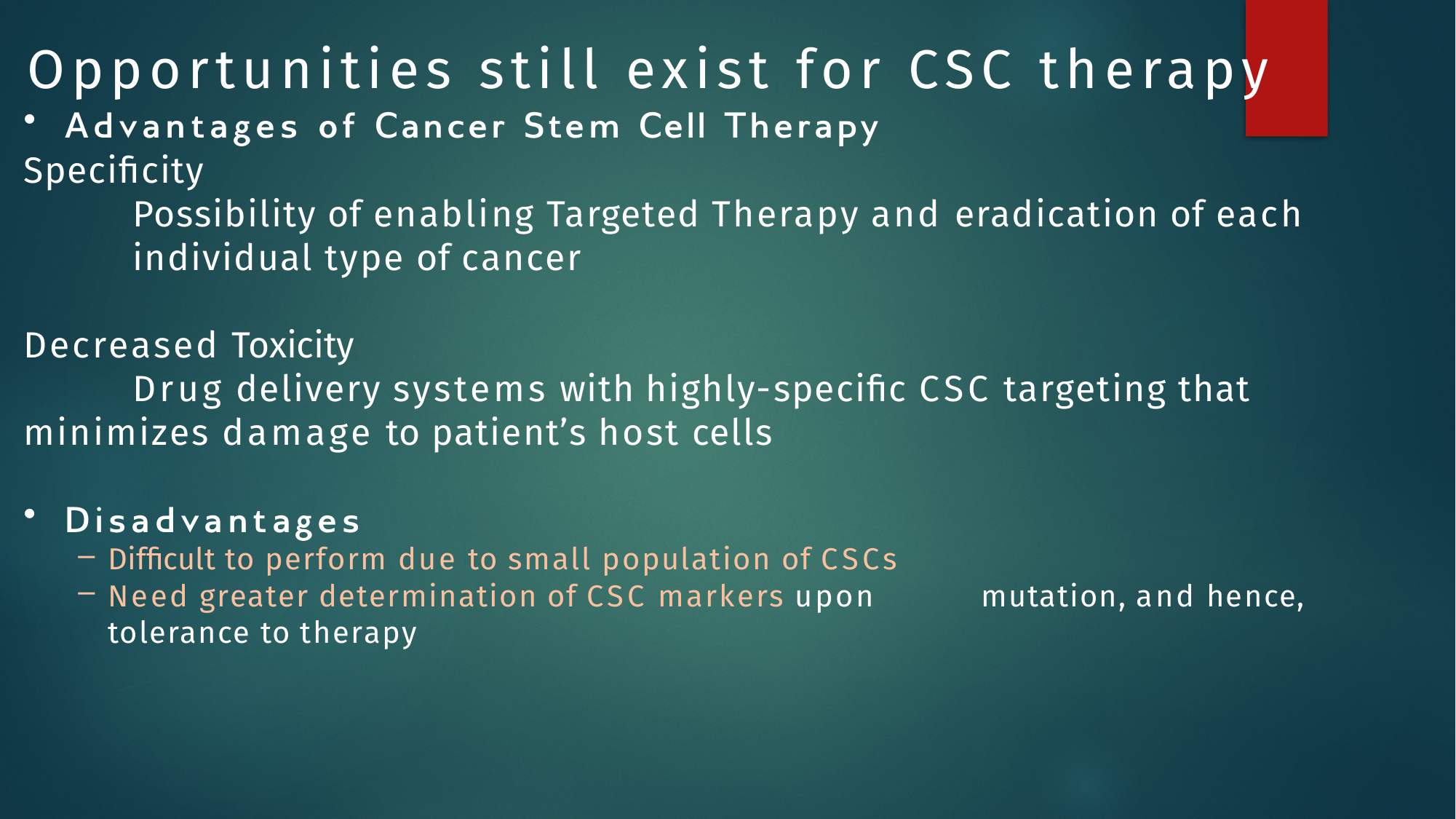

# Opportunities still exist for CSC therapy
Advantages of Cancer Stem Cell Therapy
Specificity
Possibility of enabling Targeted Therapy and eradication of each individual type of cancer

Decreased Toxicity
	Drug delivery systems with highly-specific CSC targeting that minimizes damage to patient’s host cells

Disadvantages
Difficult to perform due to small population of CSCs
Need greater determination of CSC markers upon 	mutation, and hence, tolerance to therapy